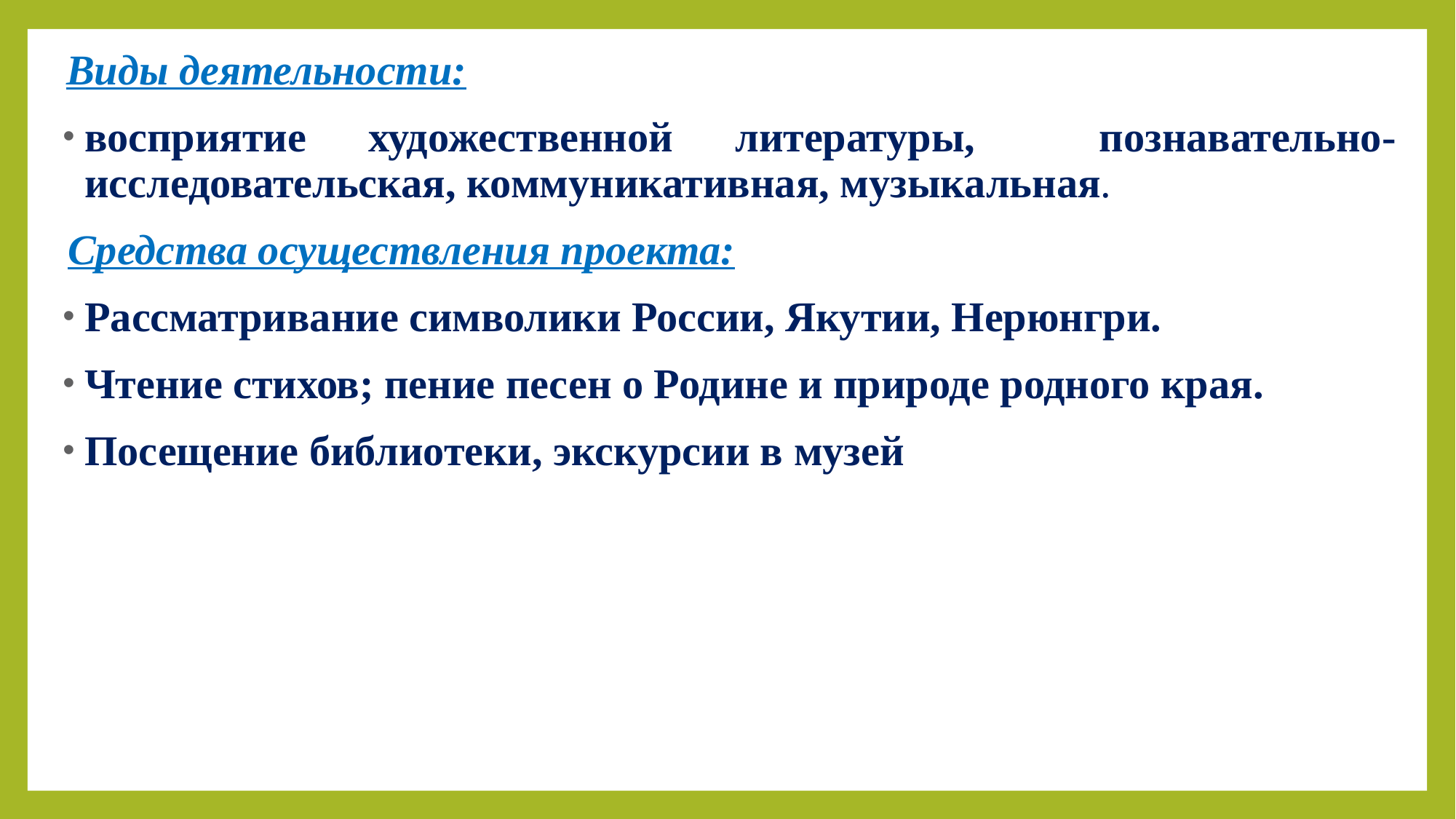

Виды деятельности:
восприятие художественной литературы,  познавательно-исследовательская, коммуникативная, музыкальная.
 Средства осуществления проекта:
Рассматривание символики России, Якутии, Нерюнгри.
Чтение стихов; пение песен о Родине и природе родного края.
Посещение библиотеки, экскурсии в музей